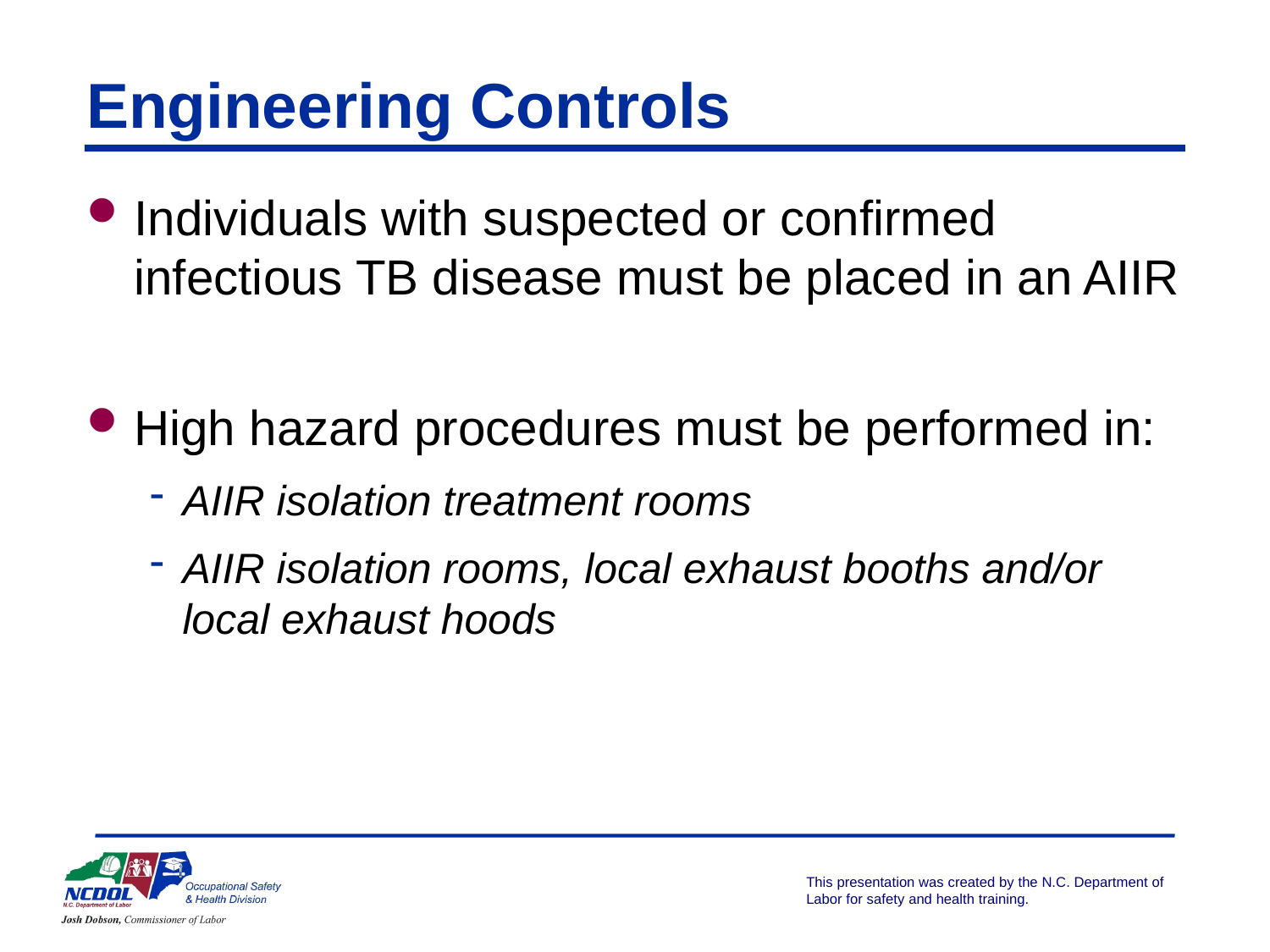

# Engineering Controls
Individuals with suspected or confirmed infectious TB disease must be placed in an AIIR

High hazard procedures must be performed in:
AIIR isolation treatment rooms
AIIR isolation rooms, local exhaust booths and/or local exhaust hoods